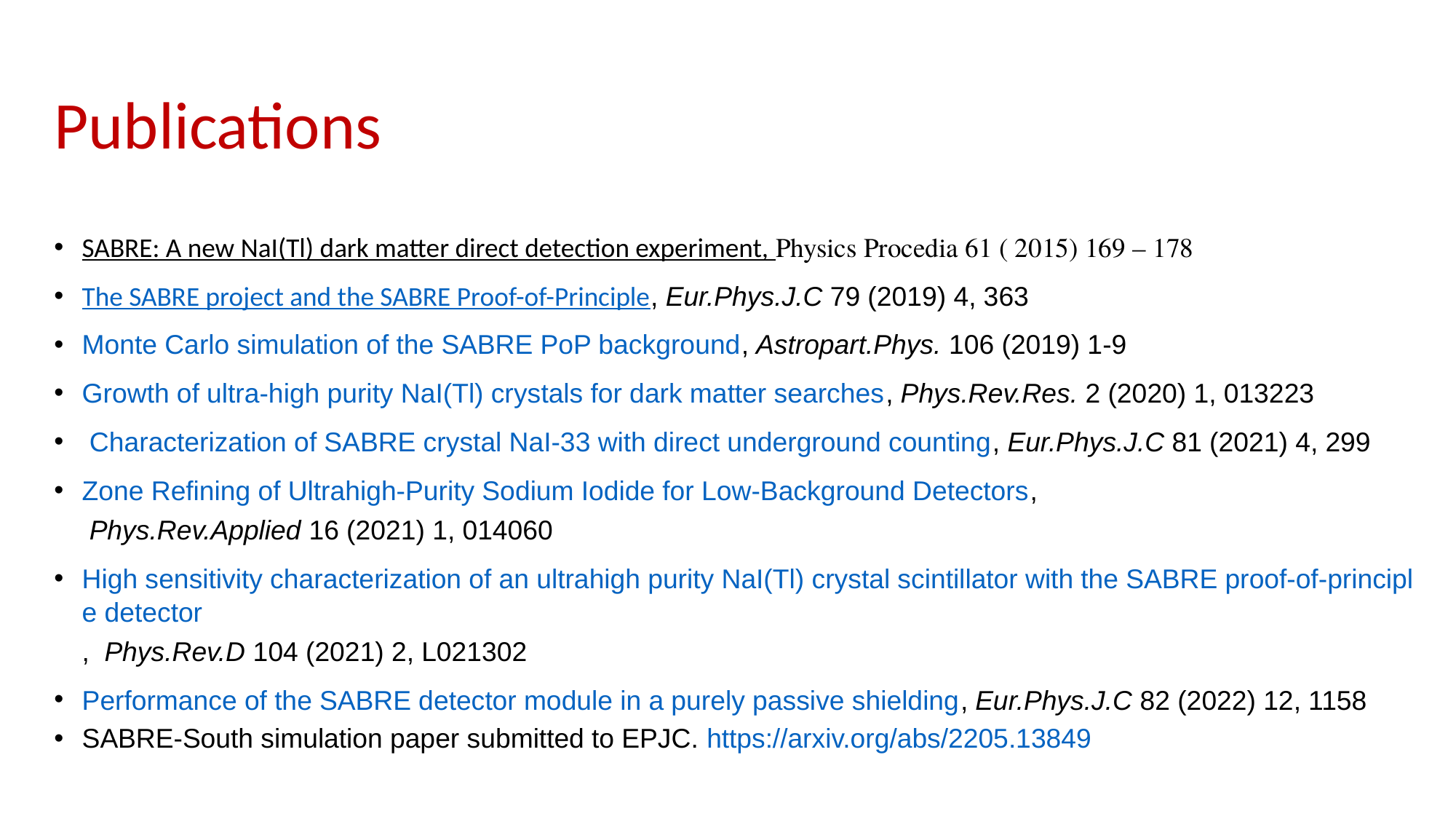

# Publications
SABRE: A new NaI(Tl) dark matter direct detection experiment, Physics Procedia 61 ( 2015) 169 – 178
The SABRE project and the SABRE Proof-of-Principle, Eur.Phys.J.C 79 (2019) 4, 363
Monte Carlo simulation of the SABRE PoP background, Astropart.Phys. 106 (2019) 1-9
Growth of ultra-high purity NaI(Tl) crystals for dark matter searches, Phys.Rev.Res. 2 (2020) 1, 013223
 Characterization of SABRE crystal NaI-33 with direct underground counting, Eur.Phys.J.C 81 (2021) 4, 299
Zone Refining of Ultrahigh-Purity Sodium Iodide for Low-Background Detectors,  Phys.Rev.Applied 16 (2021) 1, 014060
High sensitivity characterization of an ultrahigh purity NaI(Tl) crystal scintillator with the SABRE proof-of-principle detector,  Phys.Rev.D 104 (2021) 2, L021302
Performance of the SABRE detector module in a purely passive shielding, Eur.Phys.J.C 82 (2022) 12, 1158
SABRE-South simulation paper submitted to EPJC. https://arxiv.org/abs/2205.13849